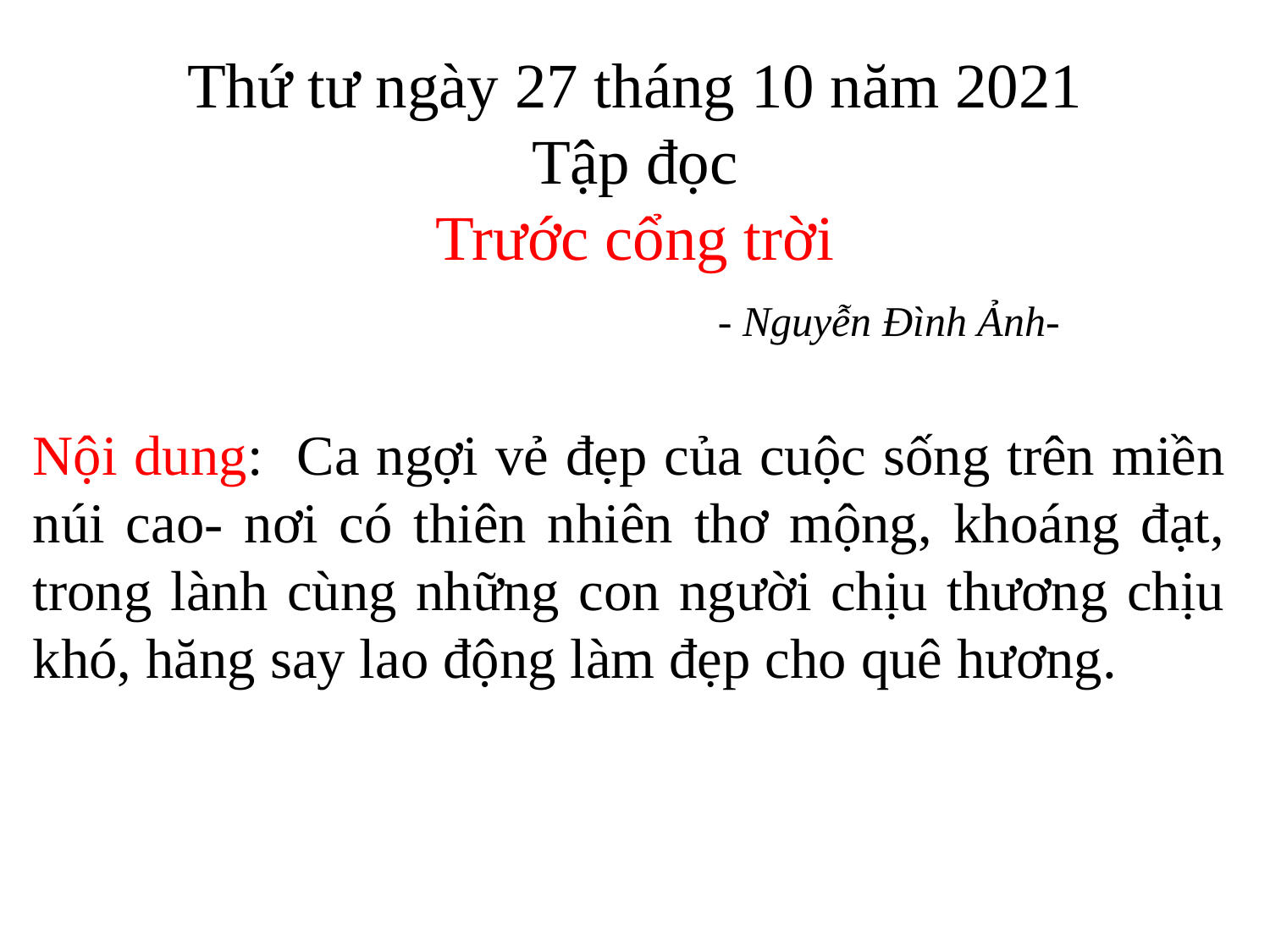

Thứ tư ngày 27 tháng 10 năm 2021
Tập đọc
Trước cổng trời
                                - Nguyễn Đình Ảnh-
Nội dung:  Ca ngợi vẻ đẹp của cuộc sống trên miền núi cao- nơi có thiên nhiên thơ mộng, khoáng đạt, trong lành cùng những con người chịu thương chịu khó, hăng say lao động làm đẹp cho quê hương.